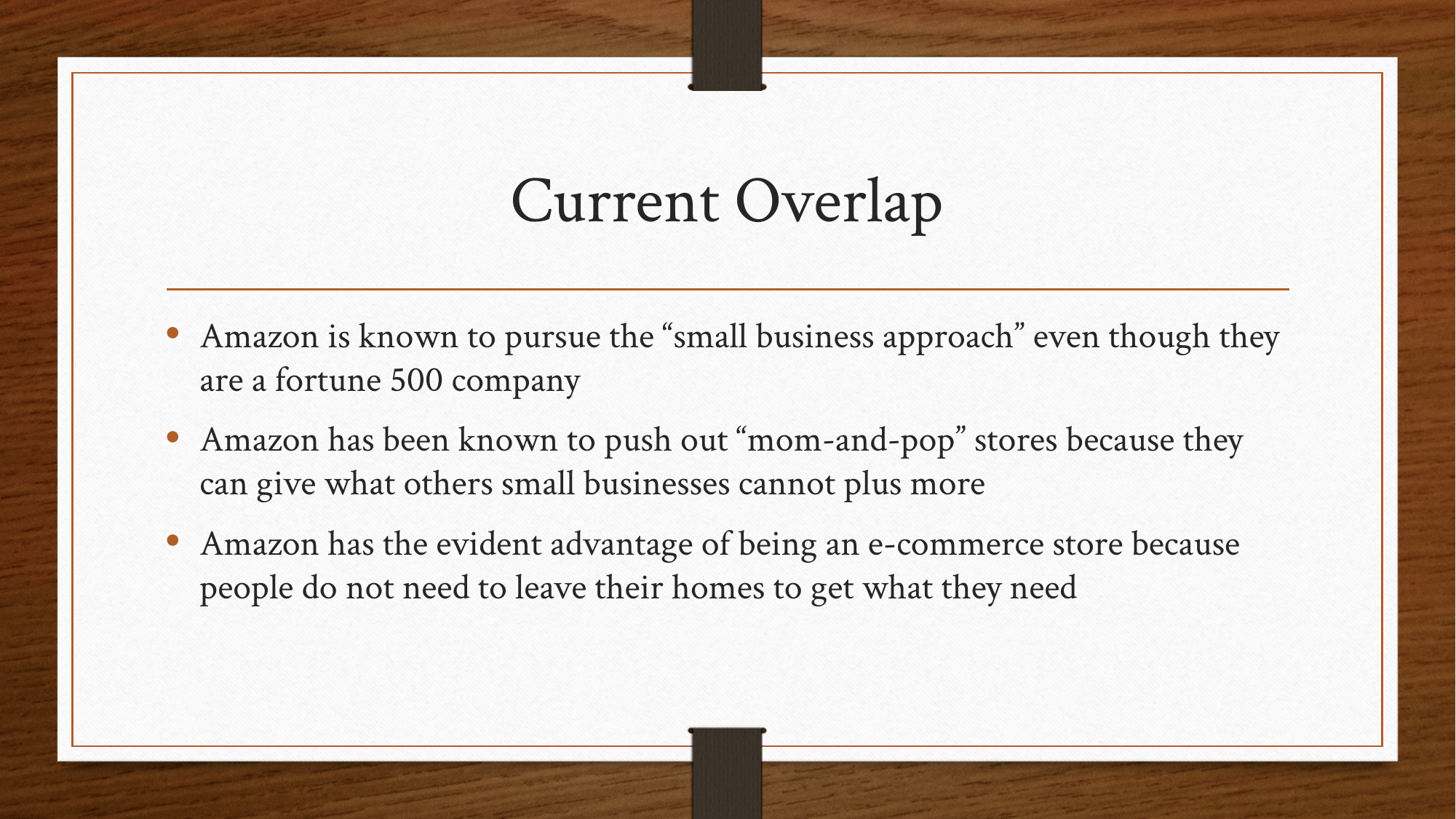

# Current Overlap
Amazon is known to pursue the “small business approach” even though they are a fortune 500 company
Amazon has been known to push out “mom-and-pop” stores because they can give what others small businesses cannot plus more
Amazon has the evident advantage of being an e-commerce store because people do not need to leave their homes to get what they need